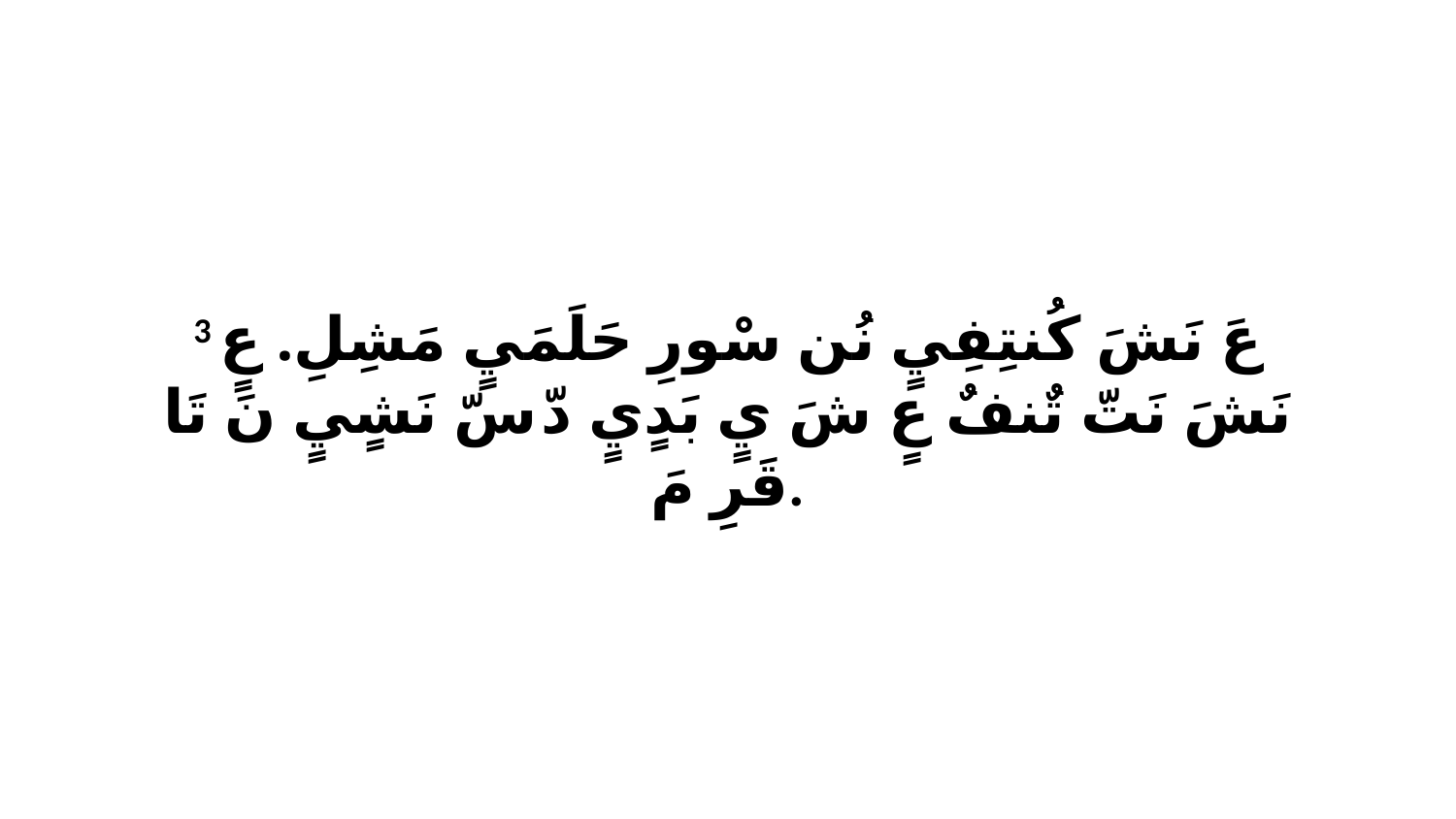

3 عَ نَشَ كُنتِفِيٍ نُن سْورِ حَلَمَيٍ مَشِلِ. عٍ نَشَ نَتّ تٌنفٌ عٍ شَ يٍ بَدٍيٍ دّ سّ نَشٍيٍ نَ تَا قَرِ مَ.